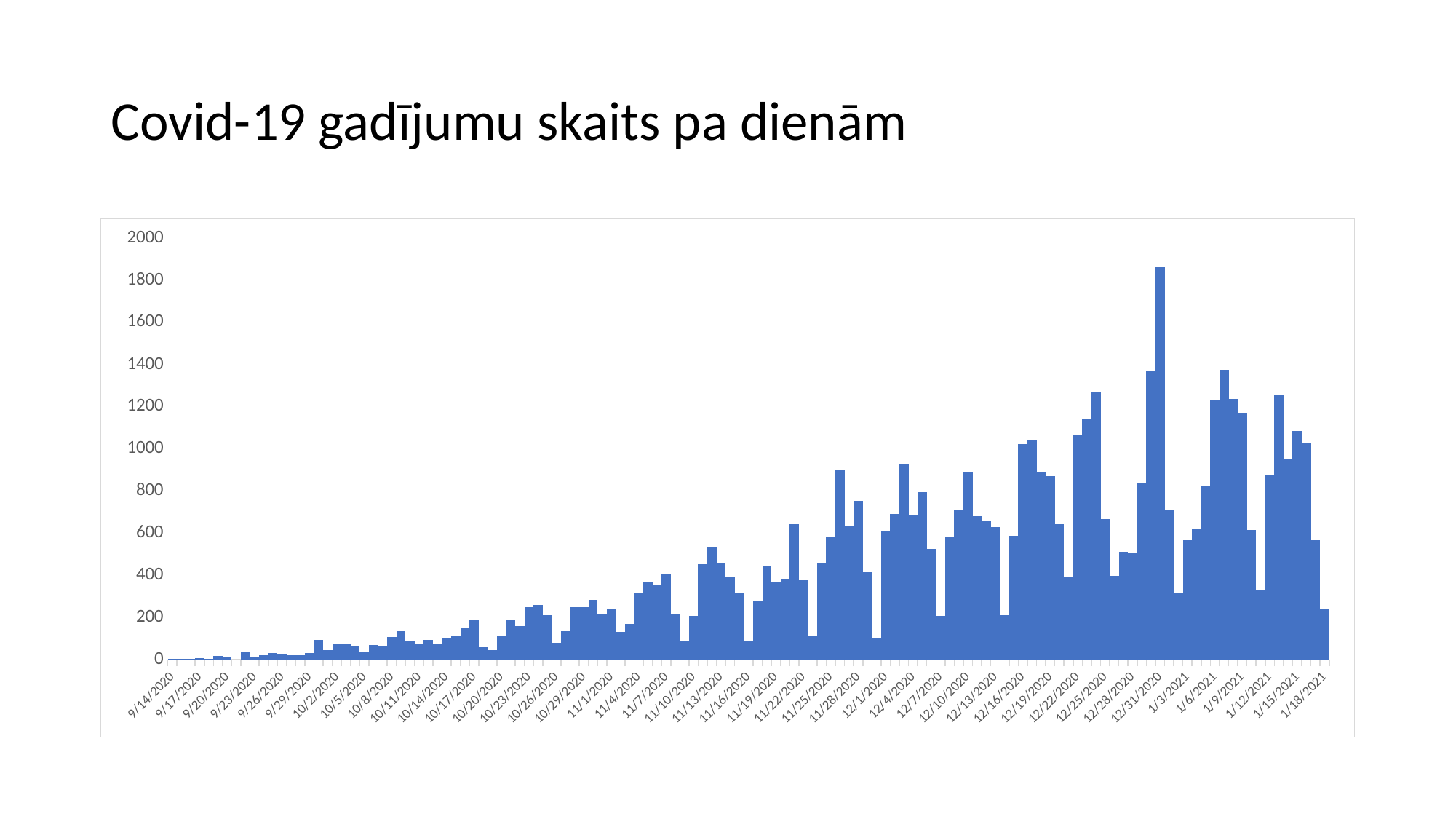

# Covid-19 gadījumu skaits pa dienām

### Chart

| Category |  |
|---|---|
| 44088 | 3.0 |
| 44089 | 5.0 |
| 44090 | 4.0 |
| 44091 | 8.0 |
| 44092 | 4.0 |
| 44093 | 17.0 |
| 44094 | 10.0 |
| 44095 | 1.0 |
| 44096 | 34.0 |
| 44097 | 12.0 |
| 44098 | 22.0 |
| 44099 | 31.0 |
| 44100 | 29.0 |
| 44101 | 22.0 |
| 44102 | 21.0 |
| 44103 | 32.0 |
| 44104 | 95.0 |
| 44105 | 44.0 |
| 44106 | 77.0 |
| 44107 | 74.0 |
| 44108 | 67.0 |
| 44109 | 40.0 |
| 44110 | 68.0 |
| 44111 | 67.0 |
| 44112 | 109.0 |
| 44113 | 137.0 |
| 44114 | 89.0 |
| 44115 | 74.0 |
| 44116 | 95.0 |
| 44117 | 75.0 |
| 44118 | 102.0 |
| 44119 | 114.0 |
| 44120 | 148.0 |
| 44121 | 188.0 |
| 44122 | 58.0 |
| 44123 | 44.0 |
| 44124 | 115.0 |
| 44125 | 188.0 |
| 44126 | 161.0 |
| 44127 | 250.0 |
| 44128 | 259.0 |
| 44129 | 211.0 |
| 44130 | 79.0 |
| 44131 | 136.0 |
| 44132 | 251.0 |
| 44133 | 251.0 |
| 44134 | 284.0 |
| 44135 | 215.0 |
| 44136 | 242.0 |
| 44137 | 132.0 |
| 44138 | 171.0 |
| 44139 | 313.0 |
| 44140 | 367.0 |
| 44141 | 357.0 |
| 44142 | 404.0 |
| 44143 | 215.0 |
| 44144 | 92.0 |
| 44145 | 208.0 |
| 44146 | 453.0 |
| 44147 | 533.0 |
| 44148 | 455.0 |
| 44149 | 395.0 |
| 44150 | 316.0 |
| 44151 | 89.0 |
| 44152 | 278.0 |
| 44153 | 442.0 |
| 44154 | 366.0 |
| 44155 | 380.0 |
| 44156 | 642.0 |
| 44157 | 376.0 |
| 44158 | 116.0 |
| 44159 | 457.0 |
| 44160 | 580.0 |
| 44161 | 898.0 |
| 44162 | 637.0 |
| 44163 | 753.0 |
| 44164 | 414.0 |
| 44165 | 100.0 |
| 44166 | 612.0 |
| 44167 | 690.0 |
| 44168 | 930.0 |
| 44169 | 686.0 |
| 44170 | 794.0 |
| 44171 | 526.0 |
| 44172 | 207.0 |
| 44173 | 584.0 |
| 44174 | 712.0 |
| 44175 | 890.0 |
| 44176 | 680.0 |
| 44177 | 660.0 |
| 44178 | 629.0 |
| 44179 | 210.0 |
| 44180 | 587.0 |
| 44181 | 1023.0 |
| 44182 | 1040.0 |
| 44183 | 892.0 |
| 44184 | 870.0 |
| 44185 | 643.0 |
| 44186 | 395.0 |
| 44187 | 1064.0 |
| 44188 | 1145.0 |
| 44189 | 1270.0 |
| 44190 | 666.0 |
| 44191 | 399.0 |
| 44192 | 511.0 |
| 44193 | 508.0 |
| 44194 | 838.0 |
| 44195 | 1367.0 |
| 44196 | 1861.0 |
| 44197 | 711.0 |
| 44198 | 314.0 |
| 44199 | 568.0 |
| 44200 | 621.0 |
| 44201 | 824.0 |
| 44202 | 1229.0 |
| 44203 | 1374.0 |
| 44204 | 1237.0 |
| 44205 | 1170.0 |
| 44206 | 616.0 |
| 44207 | 331.0 |
| 44208 | 878.0 |
| 44209 | 1255.0 |
| 44210 | 950.0 |
| 44211 | 1084.0 |
| 44212 | 1031.0 |
| 44213 | 567.0 |
| 44214 | 244.0 |
|  | None |